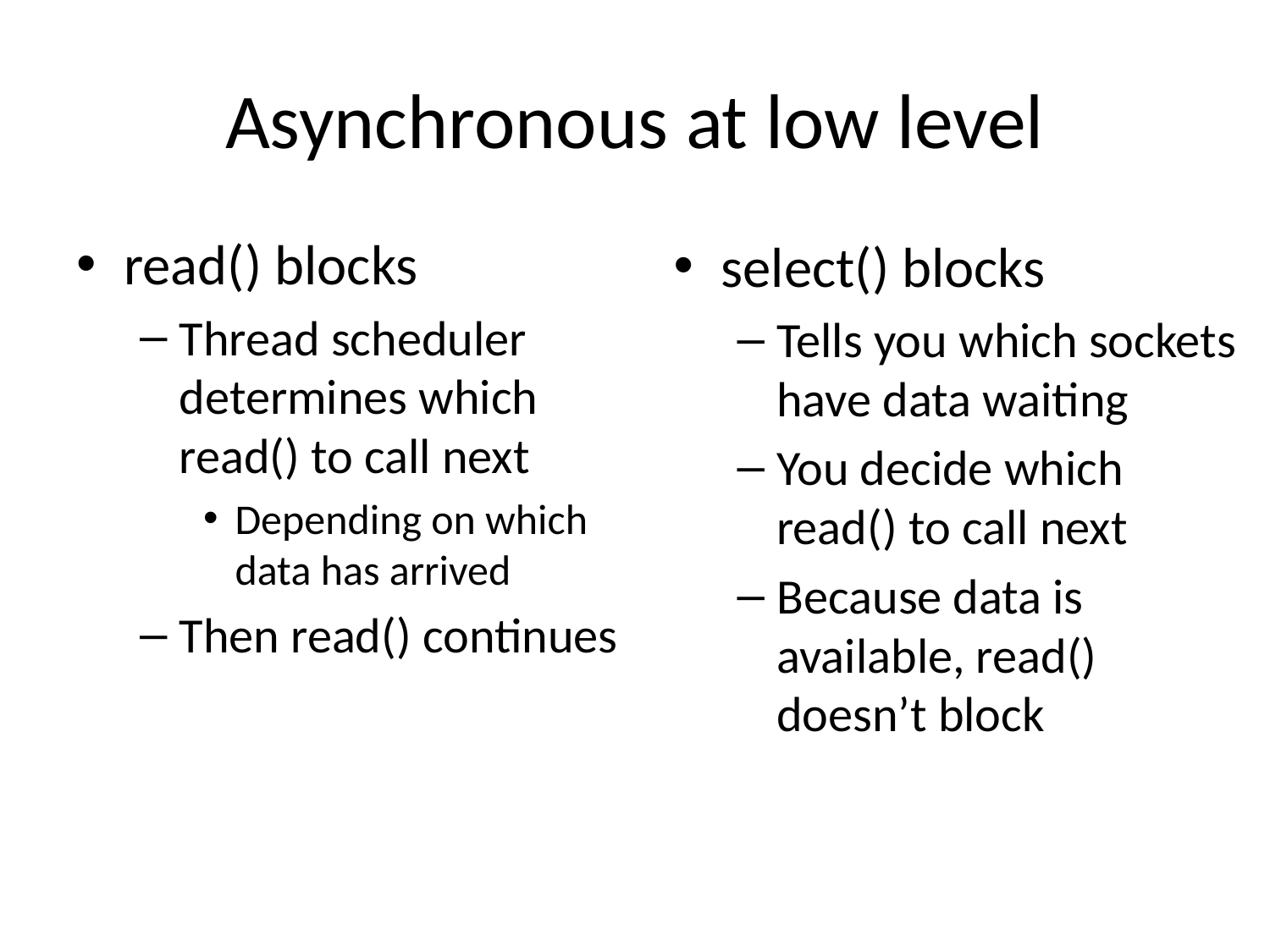

# Asynchronous at low level
read() blocks
Thread scheduler determines which read() to call next
Depending on which data has arrived
Then read() continues
select() blocks
Tells you which sockets have data waiting
You decide which read() to call next
Because data is available, read() doesn’t block